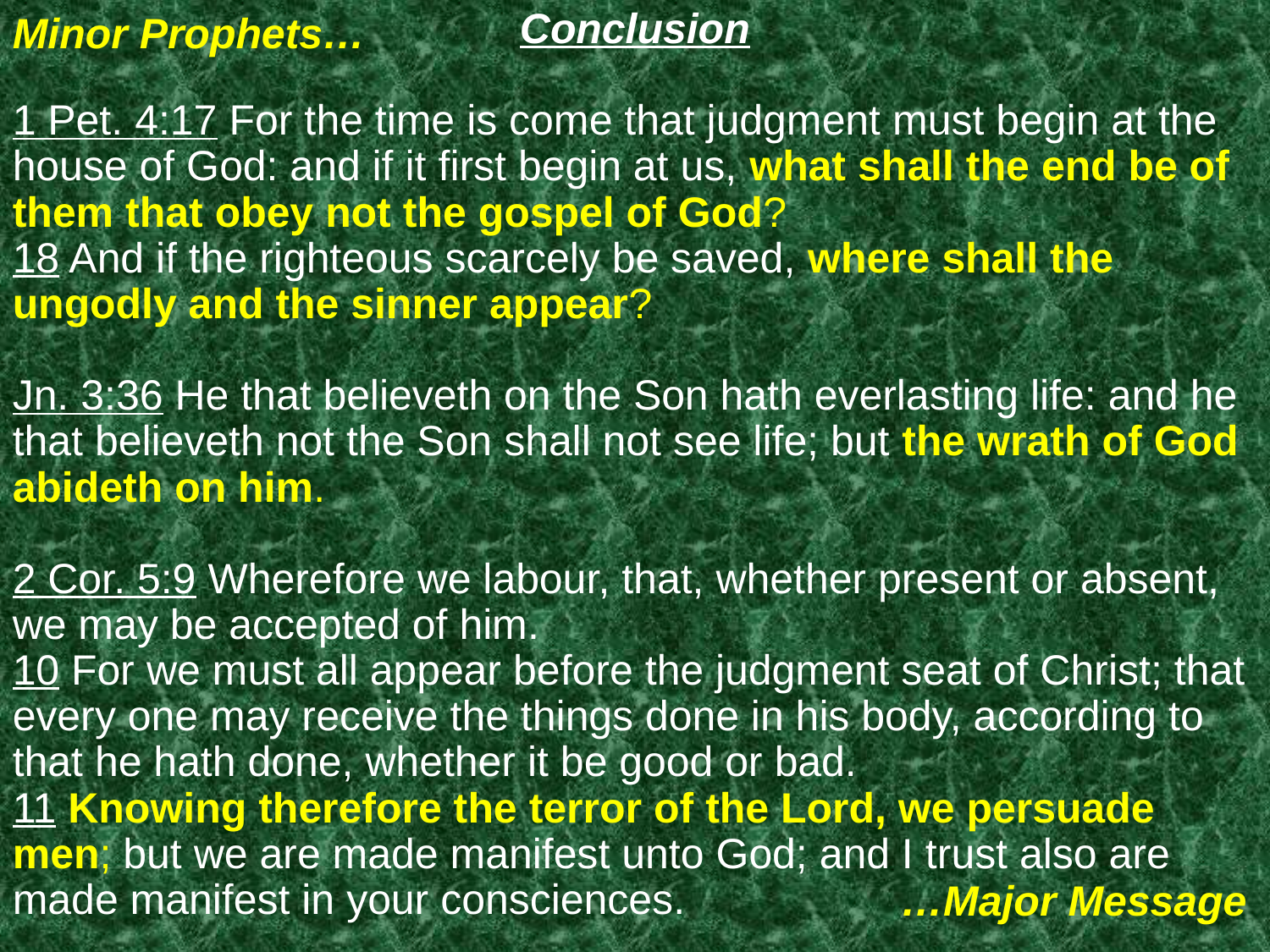

Conclusion

1 Pet. 4:17 For the time is come that judgment must begin at the house of God: and if it first begin at us, what shall the end be of them that obey not the gospel of God?
18 And if the righteous scarcely be saved, where shall the ungodly and the sinner appear?

Jn. 3:36 He that believeth on the Son hath everlasting life: and he that believeth not the Son shall not see life; but the wrath of God abideth on him.

2 Cor. 5:9 Wherefore we labour, that, whether present or absent, we may be accepted of him.
10 For we must all appear before the judgment seat of Christ; that every one may receive the things done in his body, according to that he hath done, whether it be good or bad.
11 Knowing therefore the terror of the Lord, we persuade men; but we are made manifest unto God; and I trust also are made manifest in your consciences.